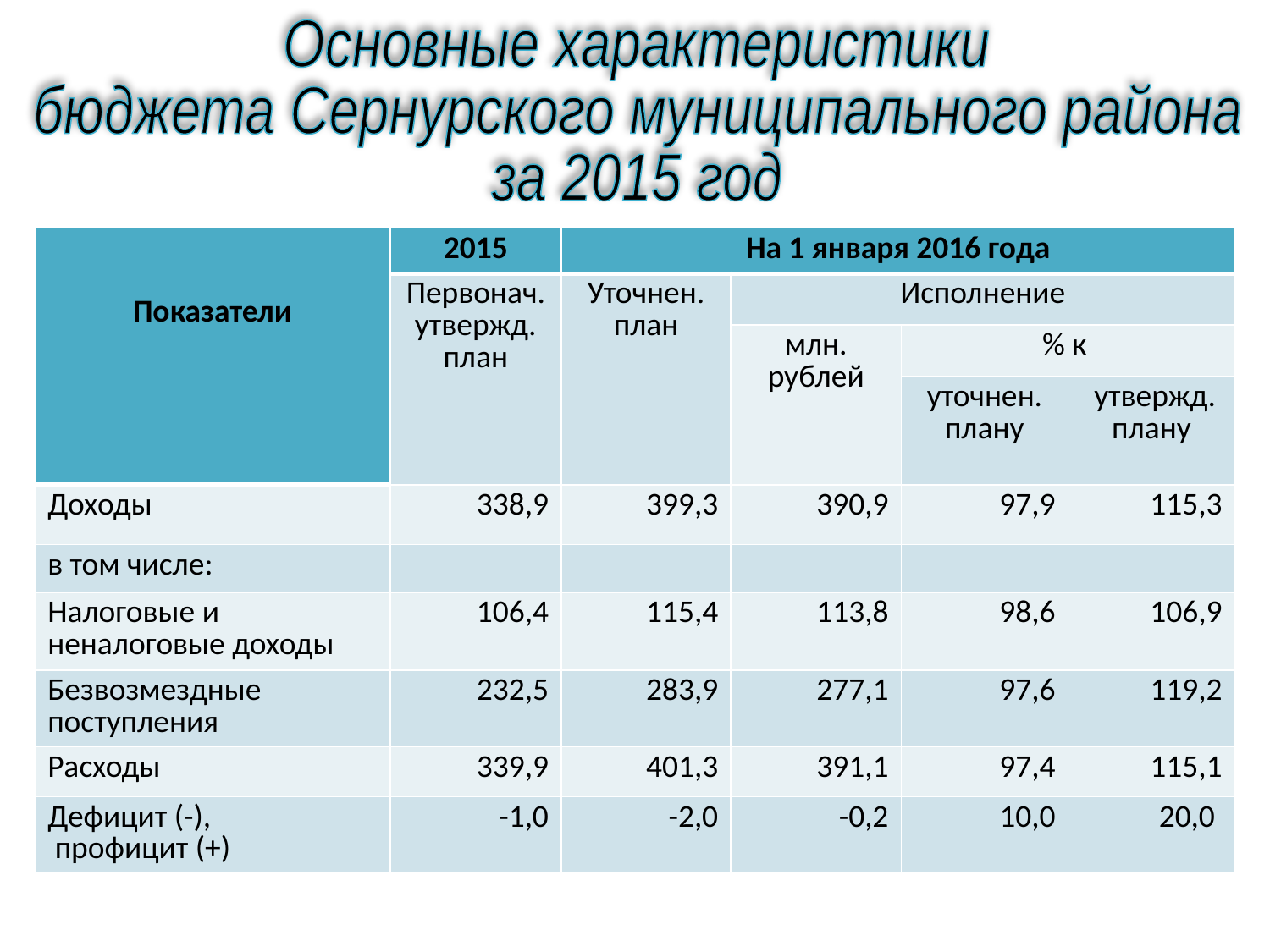

Основные характеристики
бюджета Сернурского муниципального района
за 2015 год

| Показатели | 2015 | На 1 января 2016 года |  |  |  |
| --- | --- | --- | --- | --- | --- |
|  | Первонач. утвержд. план | Уточнен. план | Исполнение |  |  |
|  |  |  | млн. рублей | % к |  |
|  |  |  |  | уточнен. плану | утвержд. плану |
| Доходы | 338,9 | 399,3 | 390,9 | 97,9 | 115,3 |
| в том числе: |  |  |  |  |  |
| Налоговые и неналоговые доходы | 106,4 | 115,4 | 113,8 | 98,6 | 106,9 |
| Безвозмездные поступления | 232,5 | 283,9 | 277,1 | 97,6 | 119,2 |
| Расходы | 339,9 | 401,3 | 391,1 | 97,4 | 115,1 |
| Дефицит (-), профицит (+) | -1,0 | -2,0 | -0,2 | 10,0 | 20,0 |